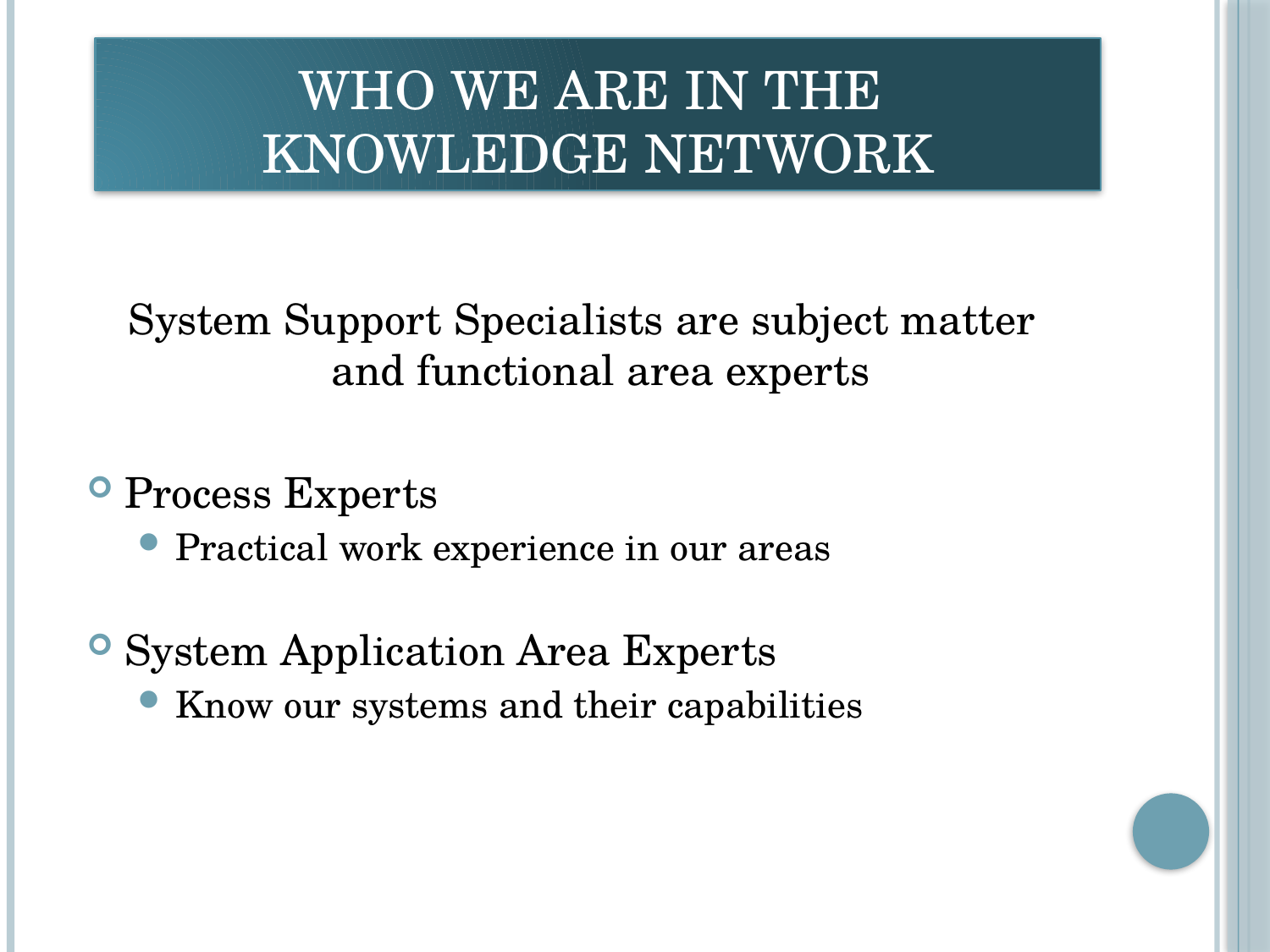

# WHO WE ARE IN THE KNOWLEDGE NETWORK
System Support Specialists are subject matter and functional area experts

Process Experts
Practical work experience in our areas
System Application Area Experts
Know our systems and their capabilities